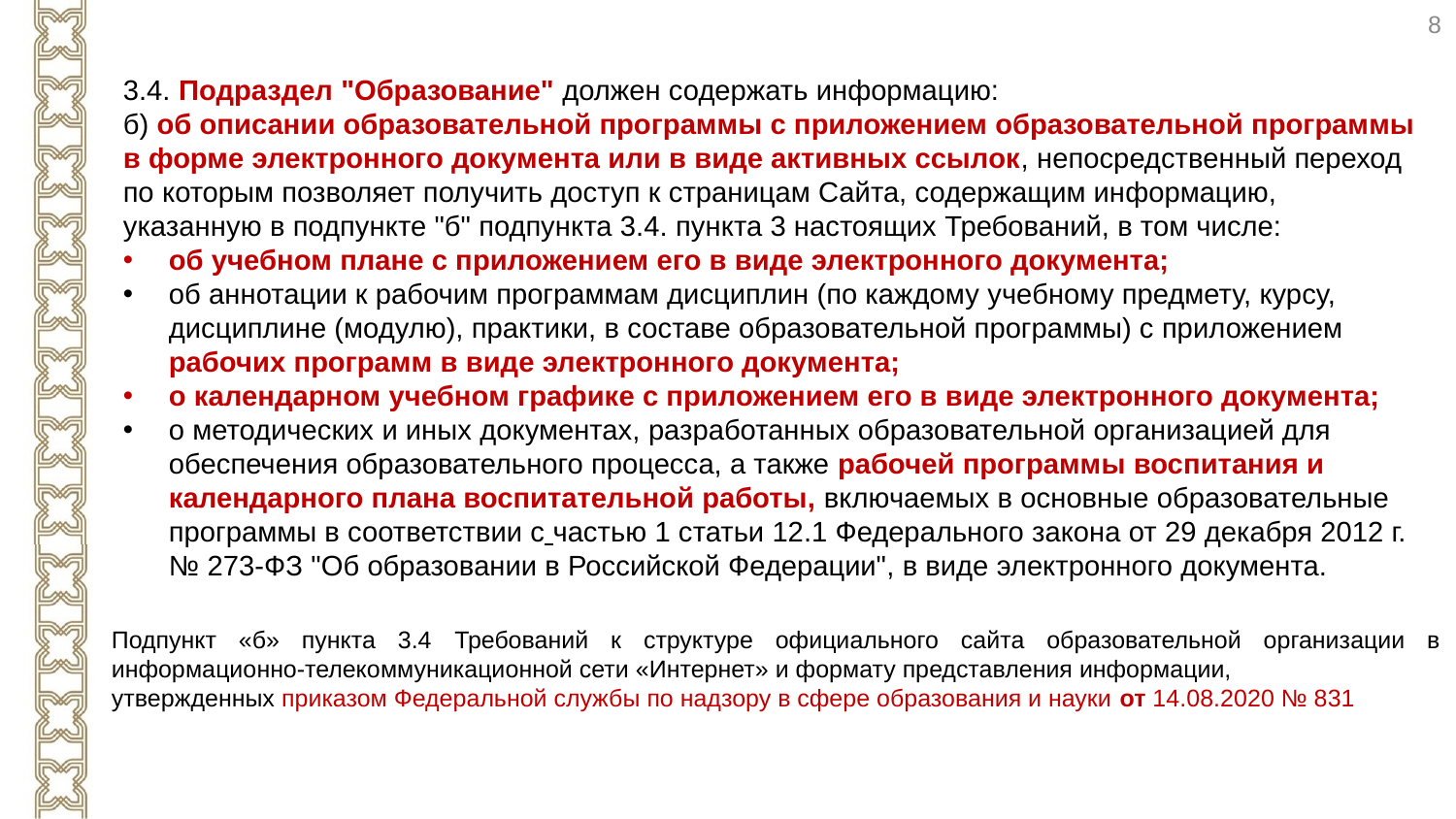

8
3.4. Подраздел "Образование" должен содержать информацию:
б) об описании образовательной программы с приложением образовательной программы в форме электронного документа или в виде активных ссылок, непосредственный переход по которым позволяет получить доступ к страницам Сайта, содержащим информацию, указанную в подпункте "б" подпункта 3.4. пункта 3 настоящих Требований, в том числе:
об учебном плане с приложением его в виде электронного документа;
об аннотации к рабочим программам дисциплин (по каждому учебному предмету, курсу, дисциплине (модулю), практики, в составе образовательной программы) с приложением рабочих программ в виде электронного документа;
о календарном учебном графике с приложением его в виде электронного документа;
о методических и иных документах, разработанных образовательной организацией для обеспечения образовательного процесса, а также рабочей программы воспитания и календарного плана воспитательной работы, включаемых в основные образовательные программы в соответствии с частью 1 статьи 12.1 Федерального закона от 29 декабря 2012 г. № 273-ФЗ "Об образовании в Российской Федерации", в виде электронного документа.
Подпункт «б» пункта 3.4 Требований к структуре официального сайта образовательной организации в информационно-телекоммуникационной сети «Интернет» и формату представления информации,
утвержденных приказом Федеральной службы по надзору в сфере образования и науки от 14.08.2020 № 831